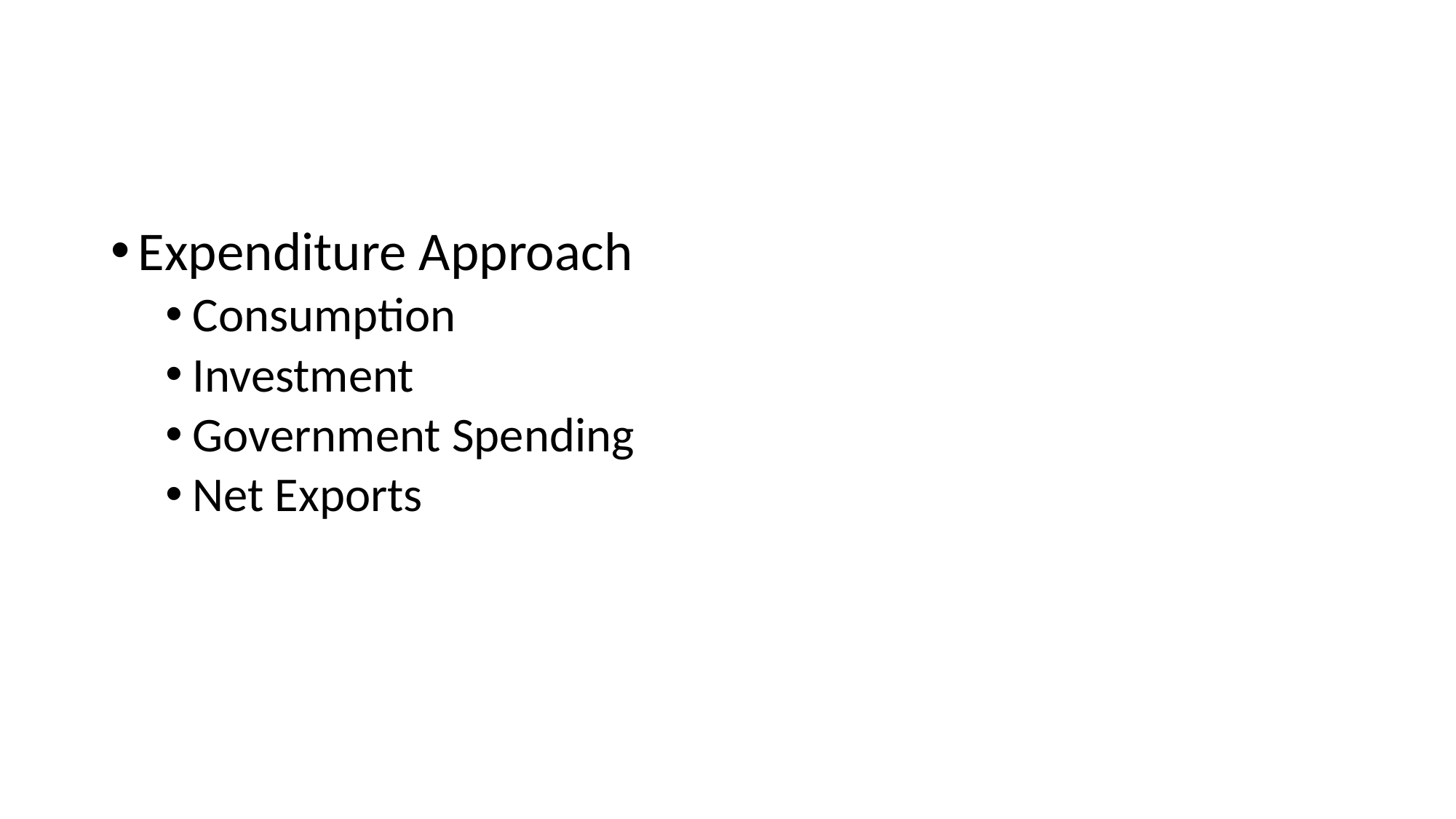

#
Expenditure Approach
Consumption
Investment
Government Spending
Net Exports